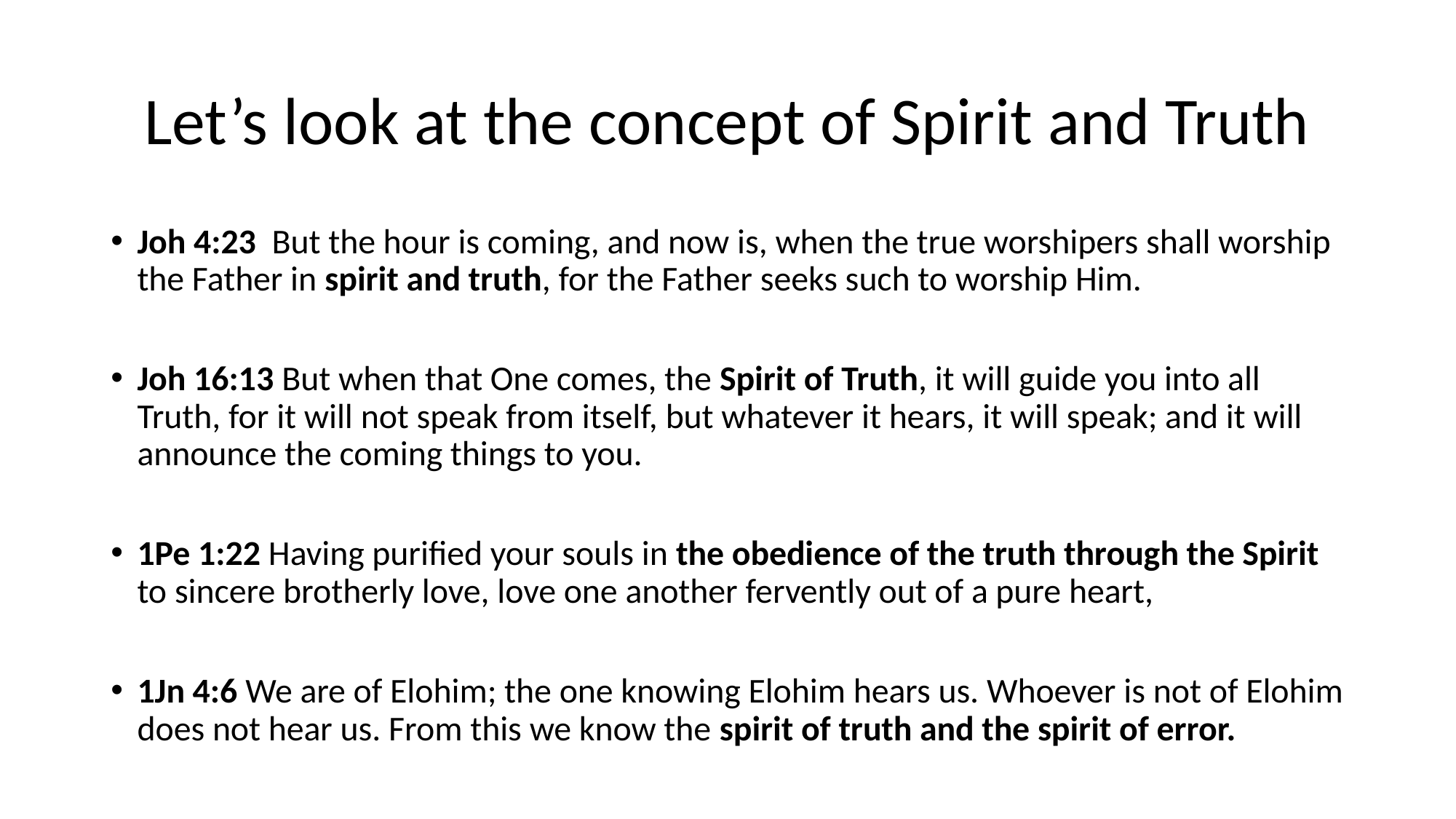

# Let’s look at the concept of Spirit and Truth
Joh 4:23  But the hour is coming, and now is, when the true worshipers shall worship the Father in spirit and truth, for the Father seeks such to worship Him.

Joh 16:13 But when that One comes, the Spirit of Truth, it will guide you into all Truth, for it will not speak from itself, but whatever it hears, it will speak; and it will announce the coming things to you.

1Pe 1:22 Having purified your souls in the obedience of the truth through the Spirit to sincere brotherly love, love one another fervently out of a pure heart,

1Jn 4:6 We are of Elohim; the one knowing Elohim hears us. Whoever is not of Elohim does not hear us. From this we know the spirit of truth and the spirit of error.